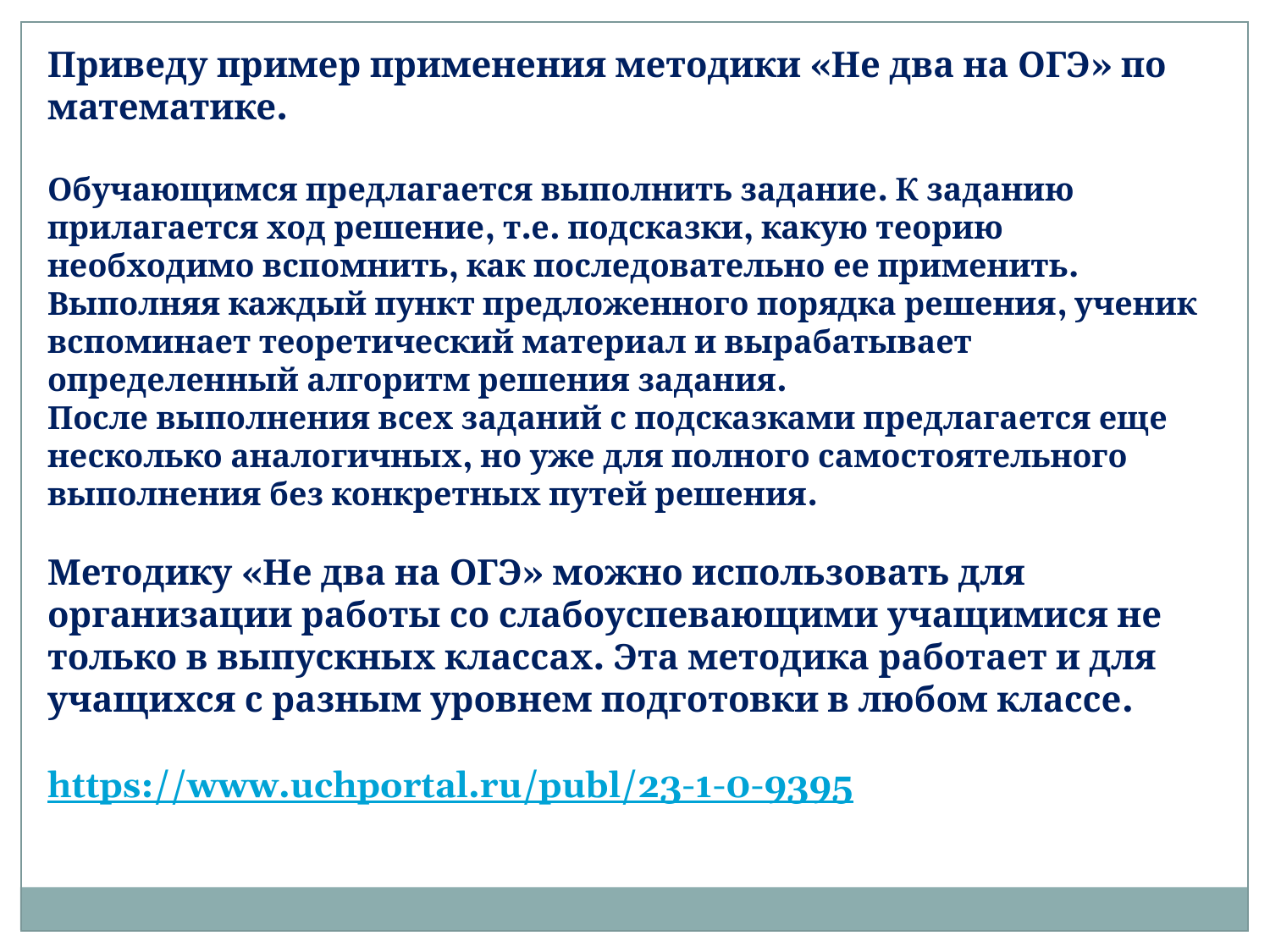

Приведу пример применения методики «Не два на ОГЭ» по математике.

Обучающимся предлагается выполнить задание. К заданию прилагается ход решение, т.е. подсказки, какую теорию необходимо вспомнить, как последовательно ее применить. Выполняя каждый пункт предложенного порядка решения, ученик вспоминает теоретический материал и вырабатывает определенный алгоритм решения задания.
После выполнения всех заданий с подсказками предлагается еще несколько аналогичных, но уже для полного самостоятельного выполнения без конкретных путей решения.

Методику «Не два на ОГЭ» можно использовать для организации работы со слабоуспевающими учащимися не только в выпускных классах. Эта методика работает и для учащихся с разным уровнем подготовки в любом классе.

https://www.uchportal.ru/publ/23-1-0-9395